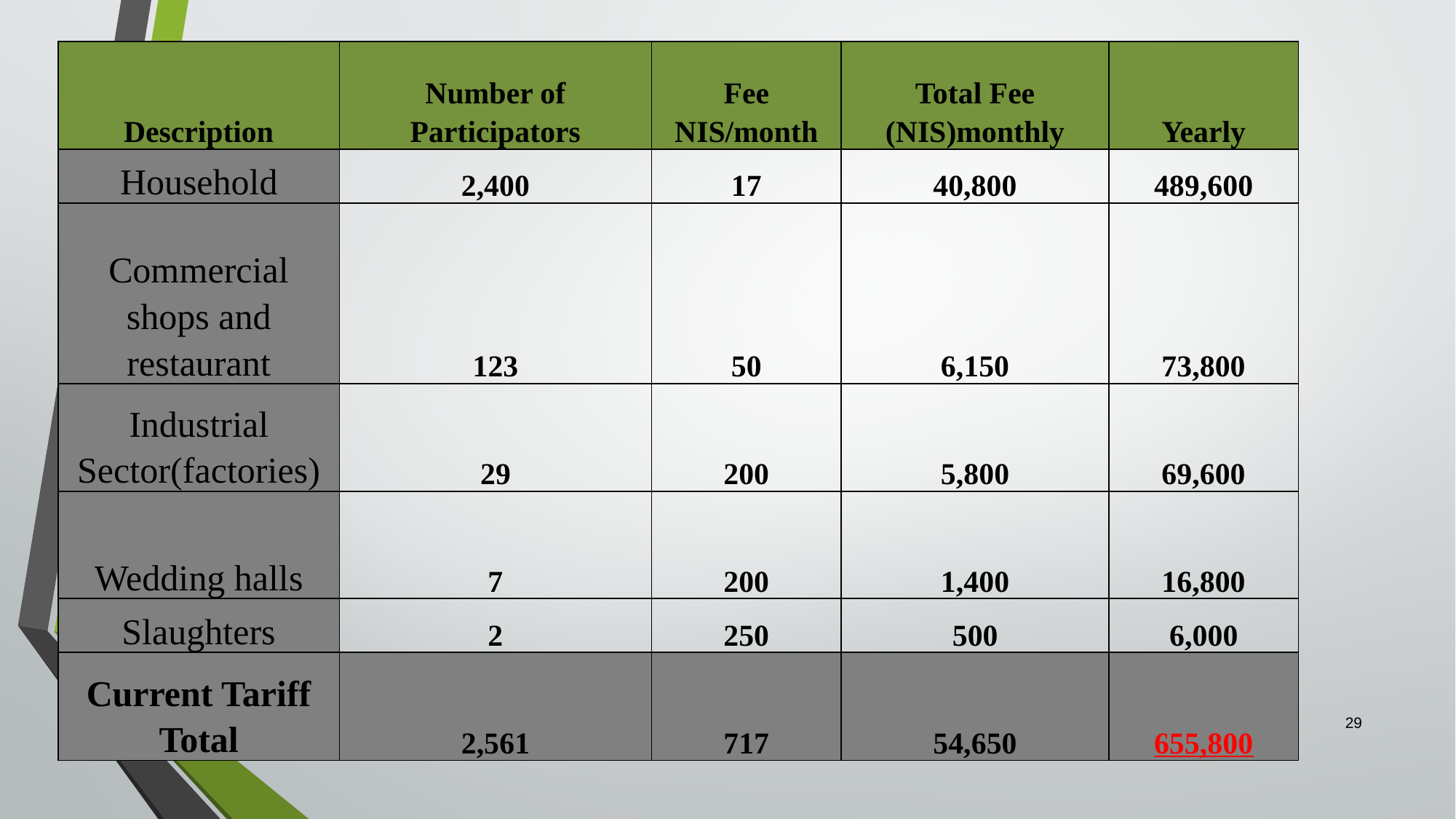

| Description | Number of Participators | Fee NIS/month | Total Fee (NIS)monthly | Yearly |
| --- | --- | --- | --- | --- |
| Household | 2,400 | 17 | 40,800 | 489,600 |
| Commercial shops and restaurant | 123 | 50 | 6,150 | 73,800 |
| Industrial Sector(factories) | 29 | 200 | 5,800 | 69,600 |
| Wedding halls | 7 | 200 | 1,400 | 16,800 |
| Slaughters | 2 | 250 | 500 | 6,000 |
| Current Tariff Total | 2,561 | 717 | 54,650 | 655,800 |
29